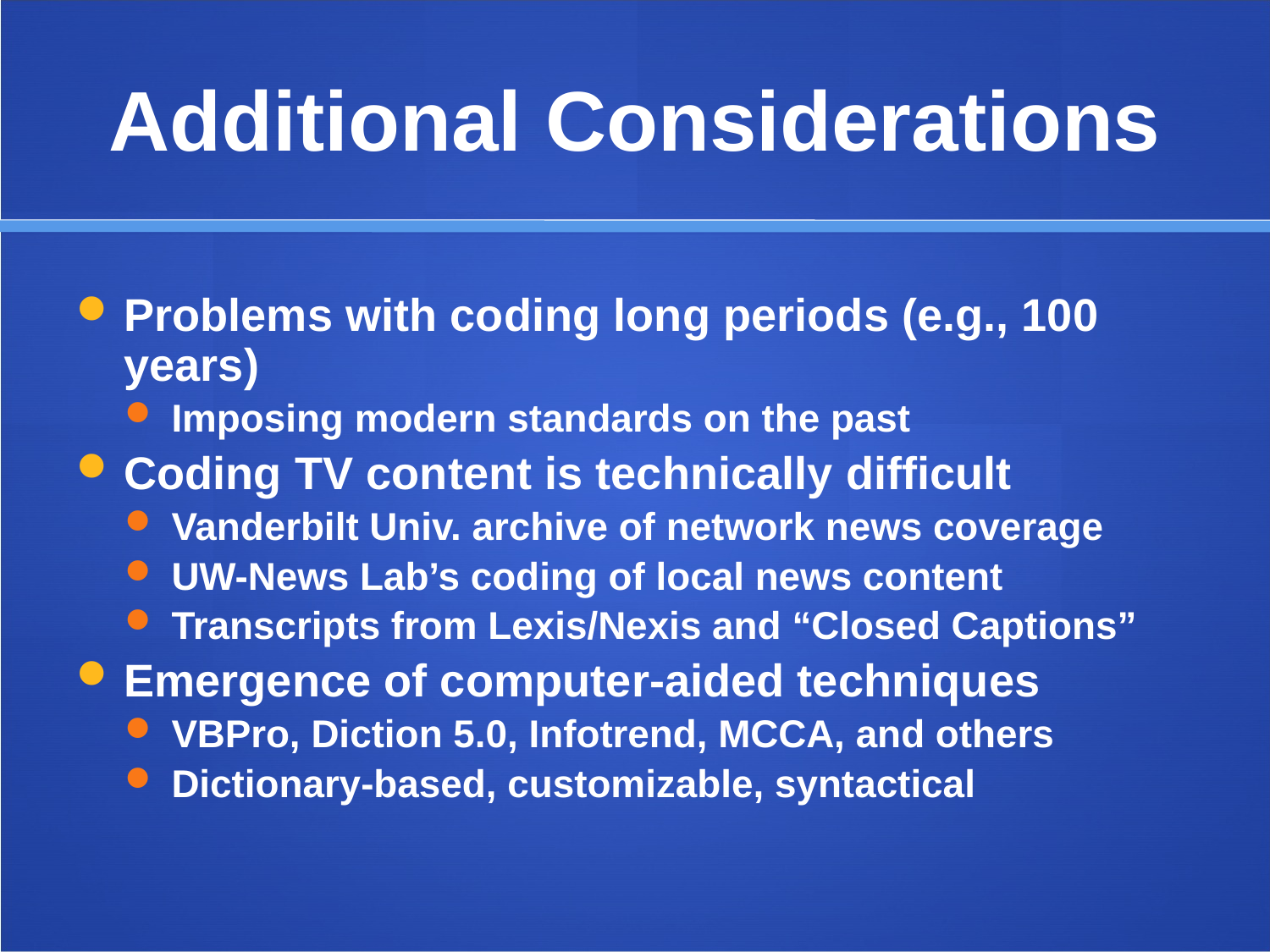

# Additional Considerations
Problems with coding long periods (e.g., 100 years)
Imposing modern standards on the past
Coding TV content is technically difficult
Vanderbilt Univ. archive of network news coverage
UW-News Lab’s coding of local news content
Transcripts from Lexis/Nexis and “Closed Captions”
Emergence of computer-aided techniques
VBPro, Diction 5.0, Infotrend, MCCA, and others
Dictionary-based, customizable, syntactical